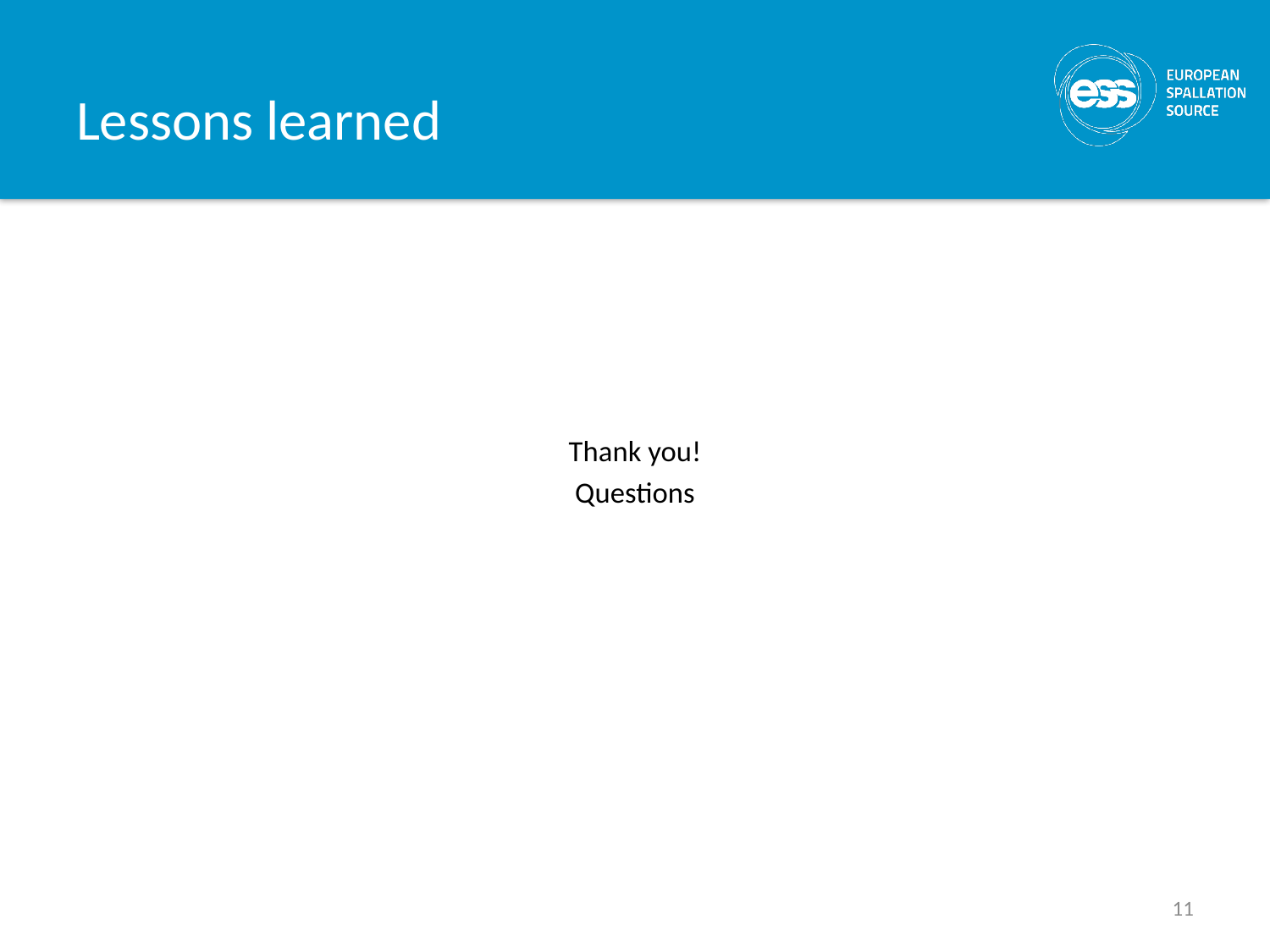

# Lessons learned
Thank you!
Questions

11